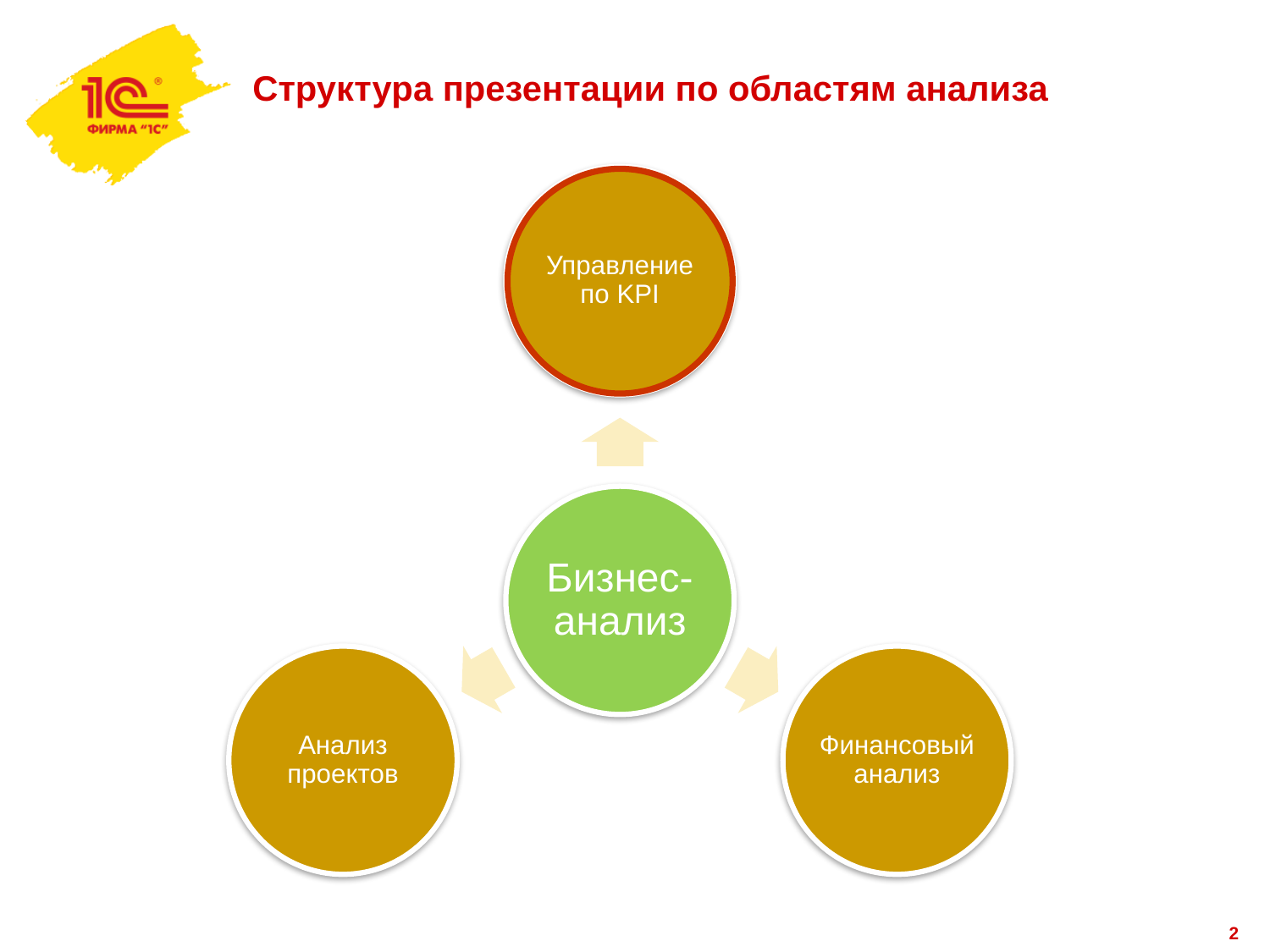

# Структура презентации по областям анализа
Бизнес- анализ

Управление по KPI

Финансовый анализ

Анализ проектов

2